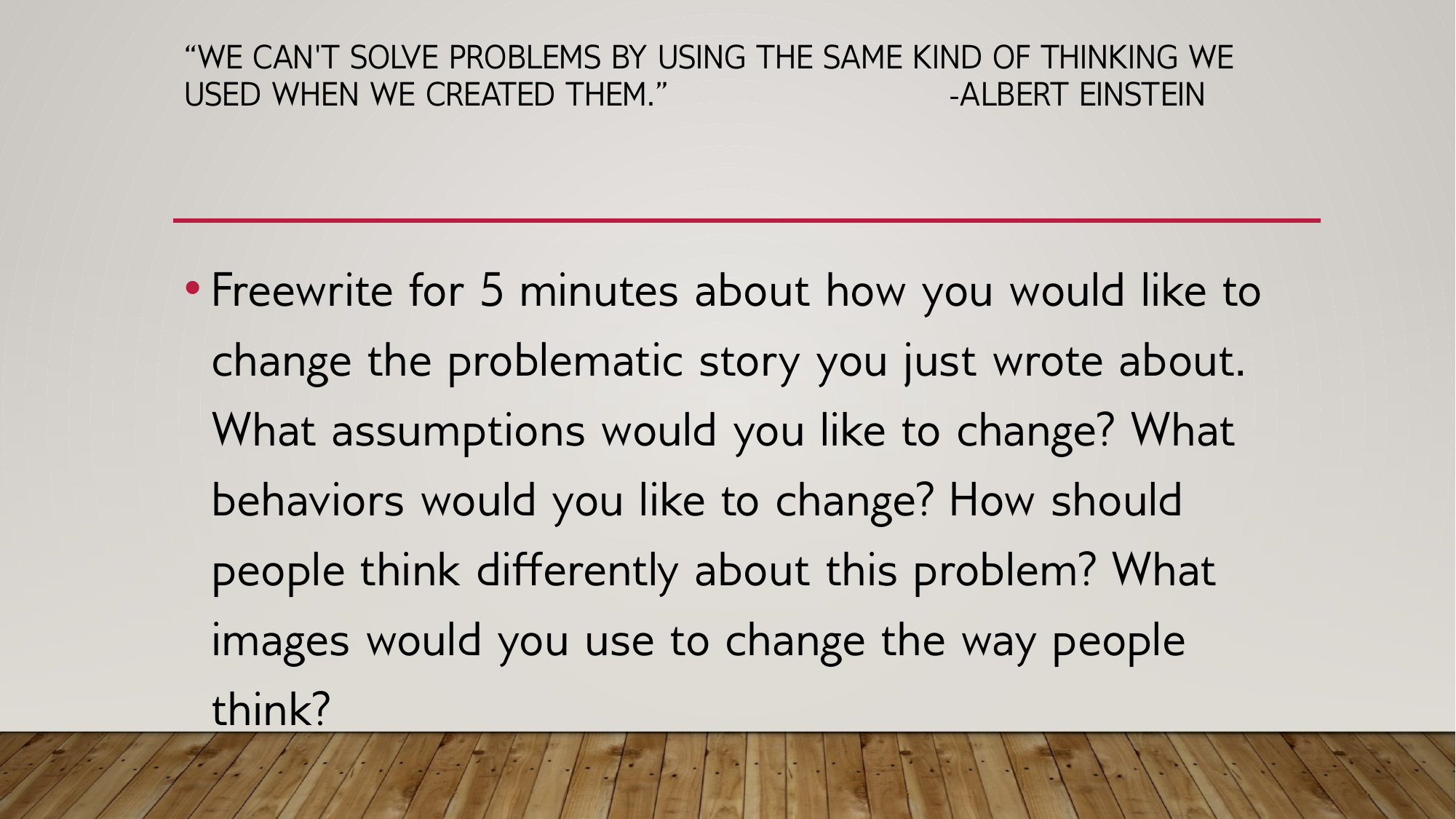

# “We can't solve problems by using the same kind of thinking we used when we created them.”  				-Albert Einstein
Freewrite for 5 minutes about how you would like to change the problematic story you just wrote about. What assumptions would you like to change? What behaviors would you like to change? How should people think differently about this problem? What images would you use to change the way people think?